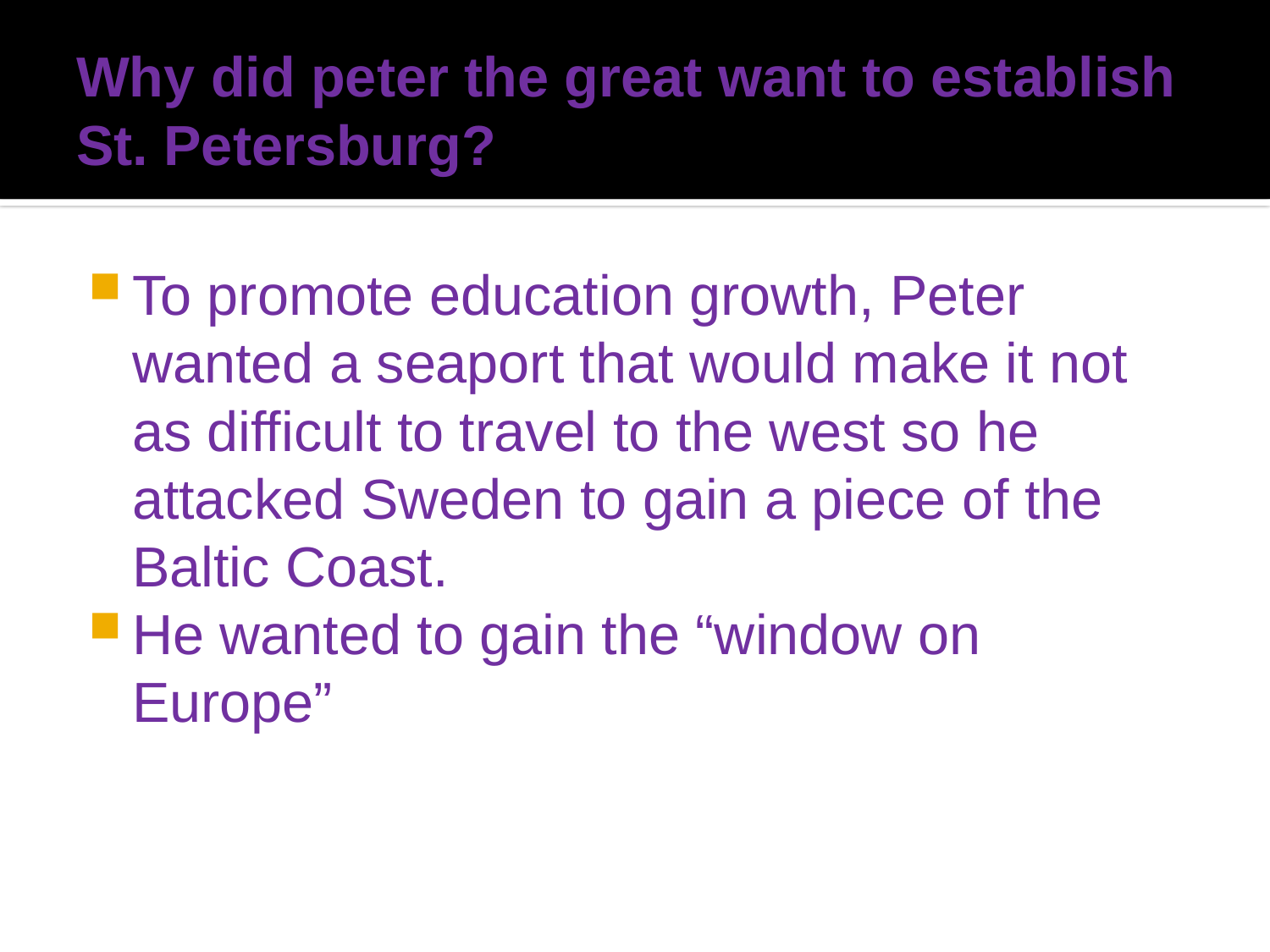

# Why did peter the great want to establish St. Petersburg?
To promote education growth, Peter wanted a seaport that would make it not as difficult to travel to the west so he attacked Sweden to gain a piece of the Baltic Coast.
He wanted to gain the “window on Europe”